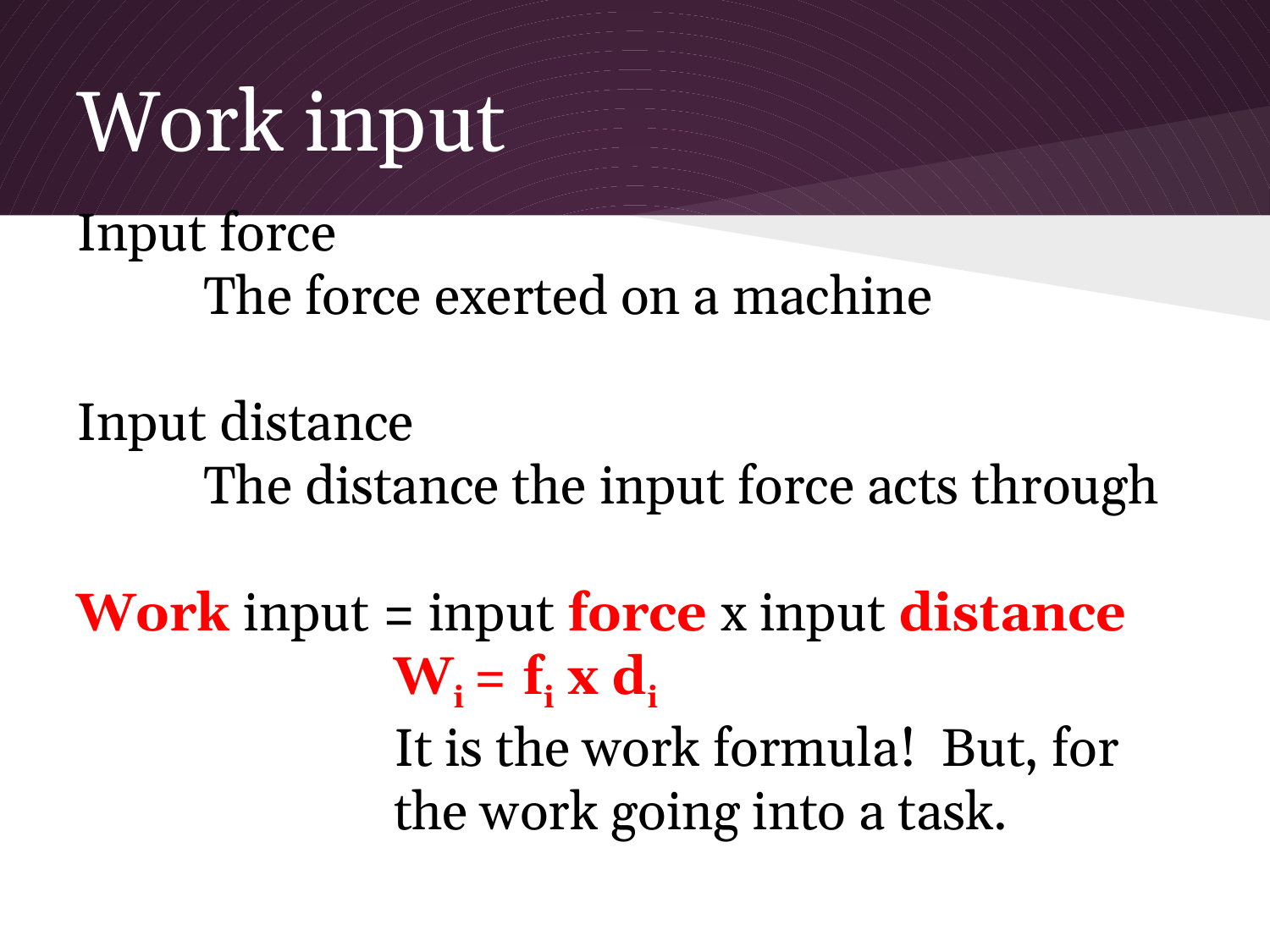

# Work input
Input force
	The force exerted on a machine

Input distance
	The distance the input force acts through

Work input = input force x input distance
Wi = fi x di
It is the work formula!  But, for the work going into a task.